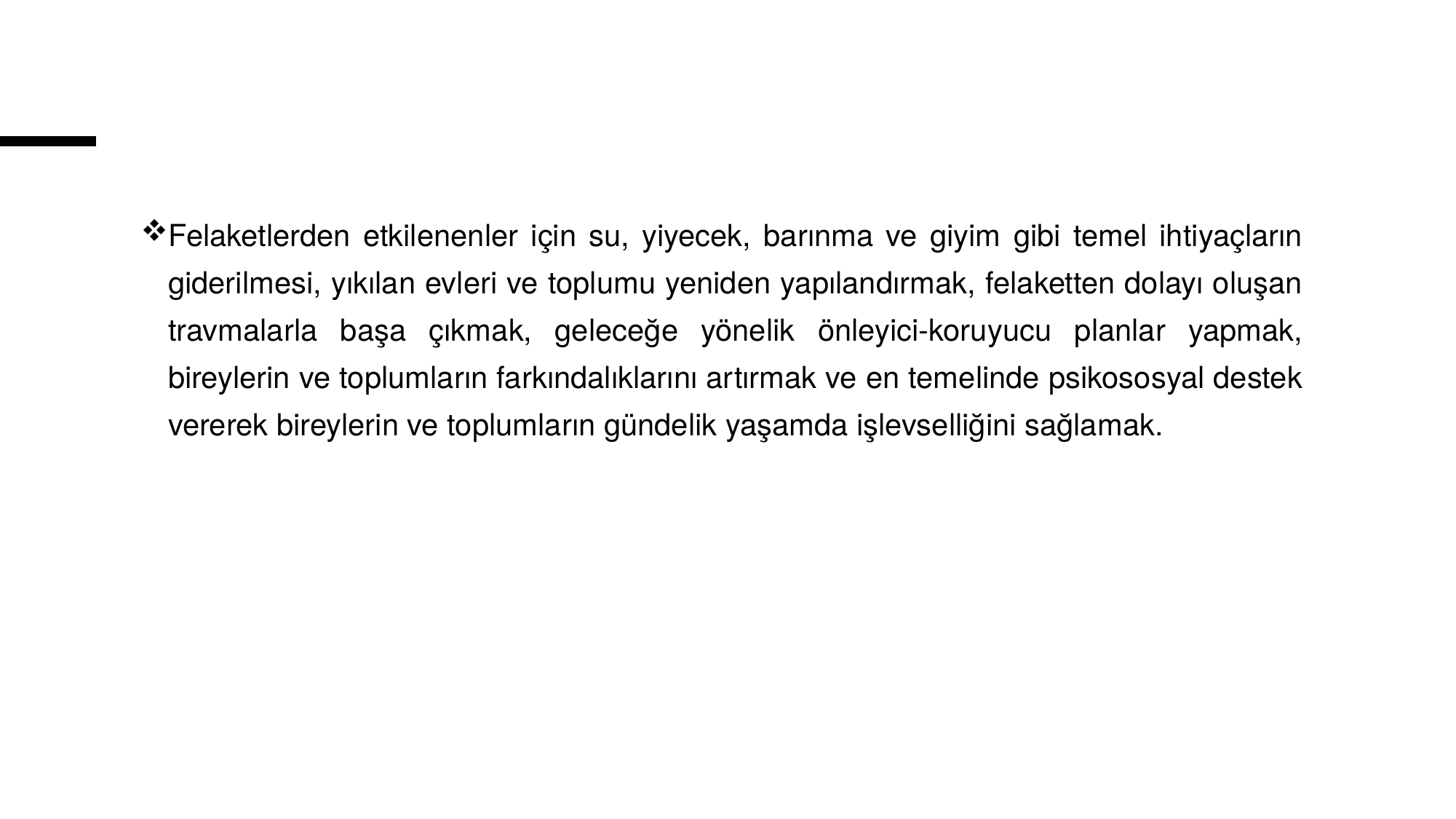

Felaketlerden etkilenenler için su, yiyecek, barınma ve giyim gibi temel ihtiyaçların giderilmesi, yıkılan evleri ve toplumu yeniden yapılandırmak, felaketten dolayı oluşan travmalarla başa çıkmak, geleceğe yönelik önleyici-koruyucu planlar yapmak, bireylerin ve toplumların farkındalıklarını artırmak ve en temelinde psikososyal destek vererek bireylerin ve toplumların gündelik yaşamda işlevselliğini sağlamak.